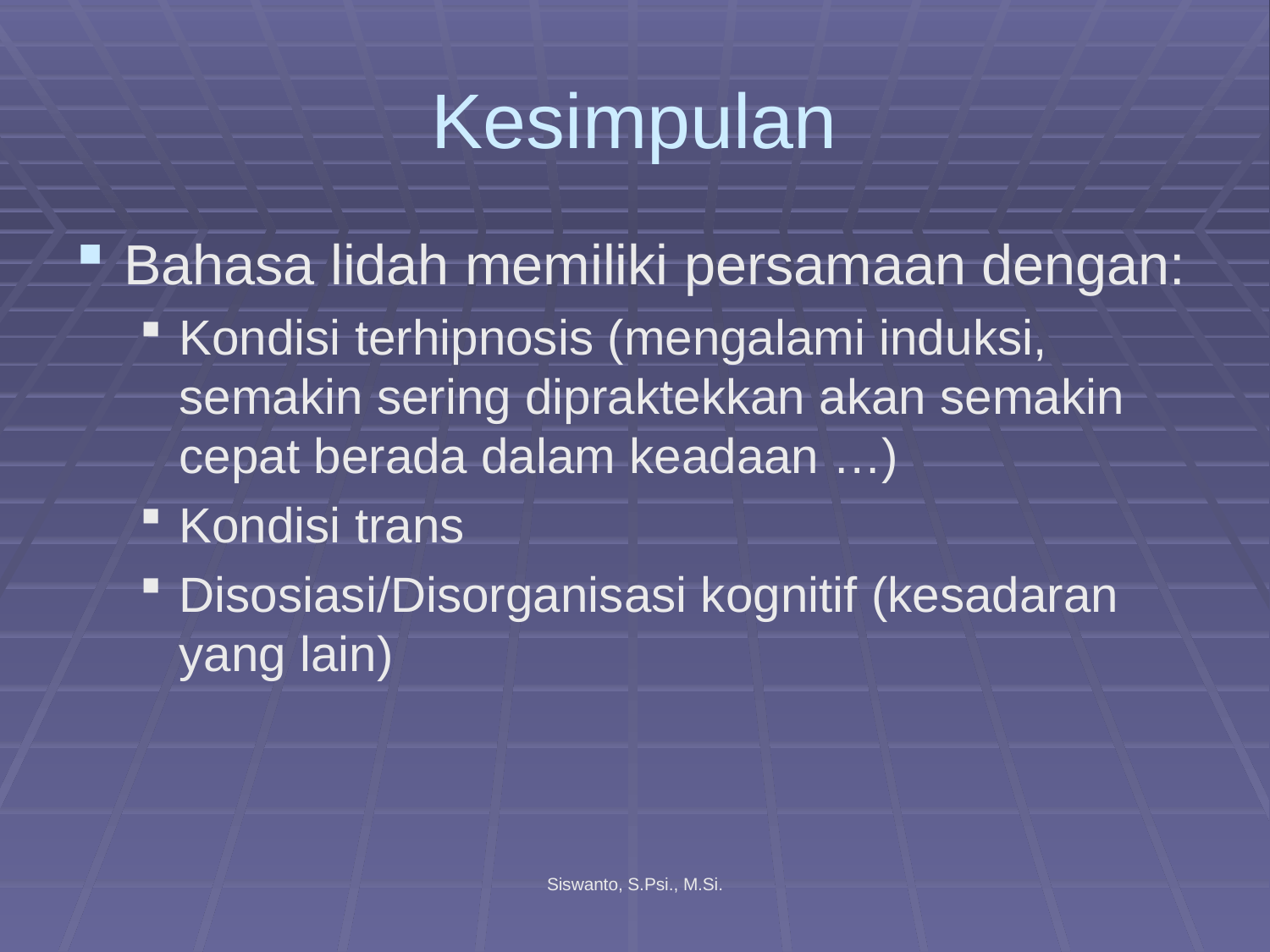

# Kesimpulan
Bahasa lidah memiliki persamaan dengan:
Kondisi terhipnosis (mengalami induksi, semakin sering dipraktekkan akan semakin cepat berada dalam keadaan …)
Kondisi trans
Disosiasi/Disorganisasi kognitif (kesadaran yang lain)

Siswanto, S.Psi., M.Si.